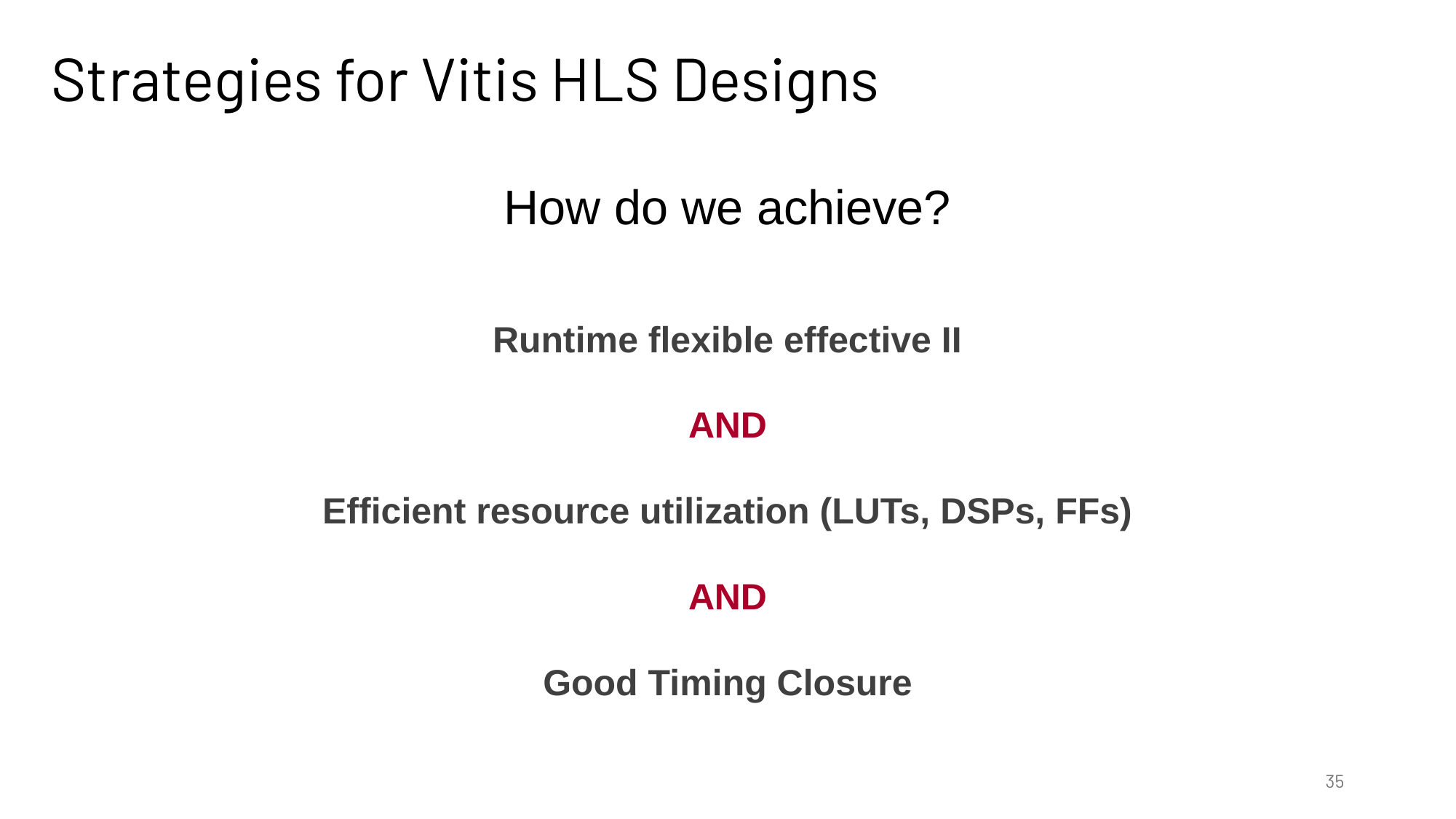

Strategies for Vitis HLS Designs
How do we achieve?
Runtime flexible effective II
AND
Efficient resource utilization (LUTs, DSPs, FFs)
AND
Good Timing Closure
35